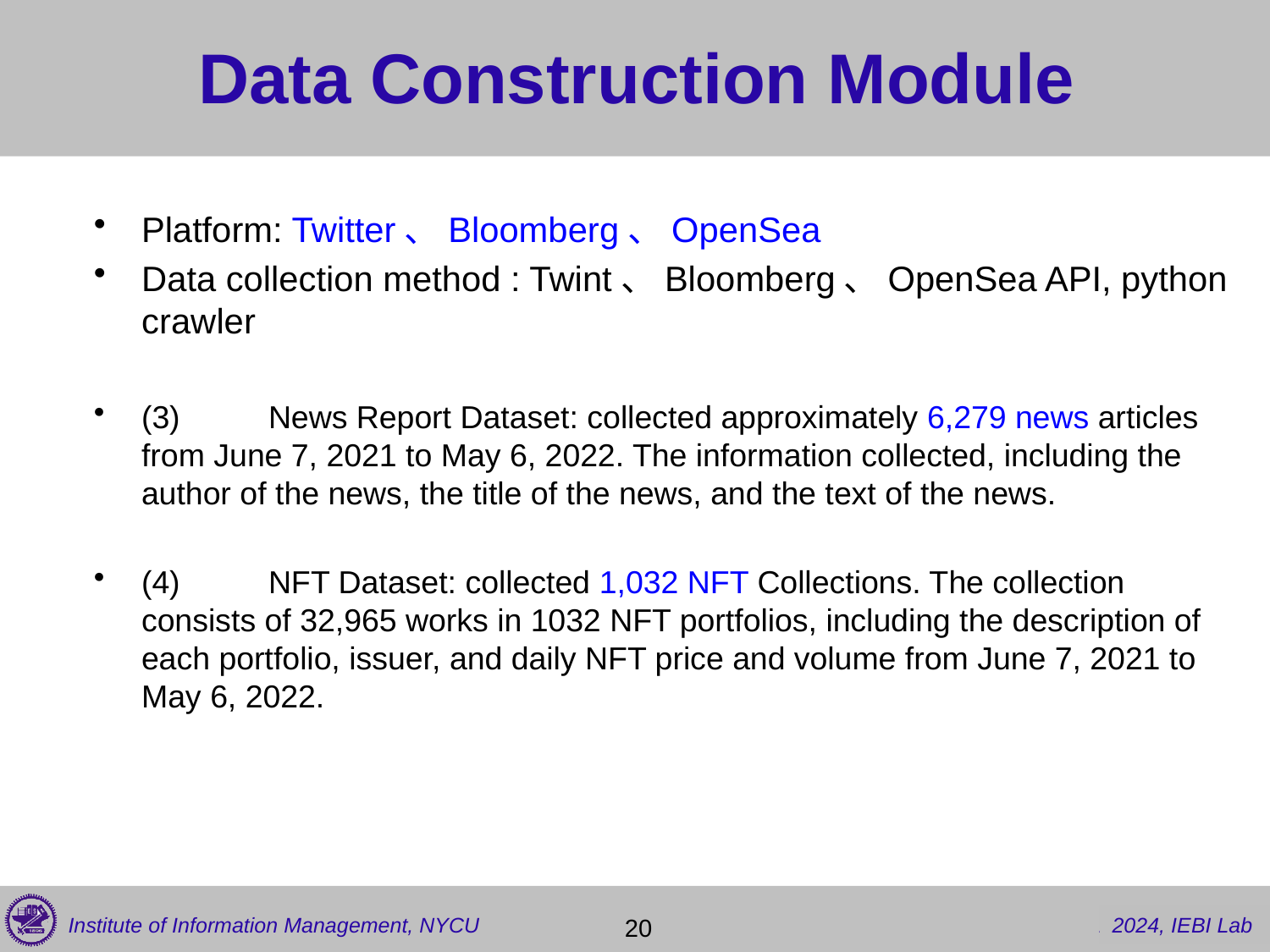

# Data Construction Module
Platform: Twitter、Bloomberg、OpenSea
Data collection method : Twint、Bloomberg、OpenSea API, python crawler

(3)	News Report Dataset: collected approximately 6,279 news articles from June 7, 2021 to May 6, 2022. The information collected, including the author of the news, the title of the news, and the text of the news.

(4)	NFT Dataset: collected 1,032 NFT Collections. The collection consists of 32,965 works in 1032 NFT portfolios, including the description of each portfolio, issuer, and daily NFT price and volume from June 7, 2021 to May 6, 2022.
   20